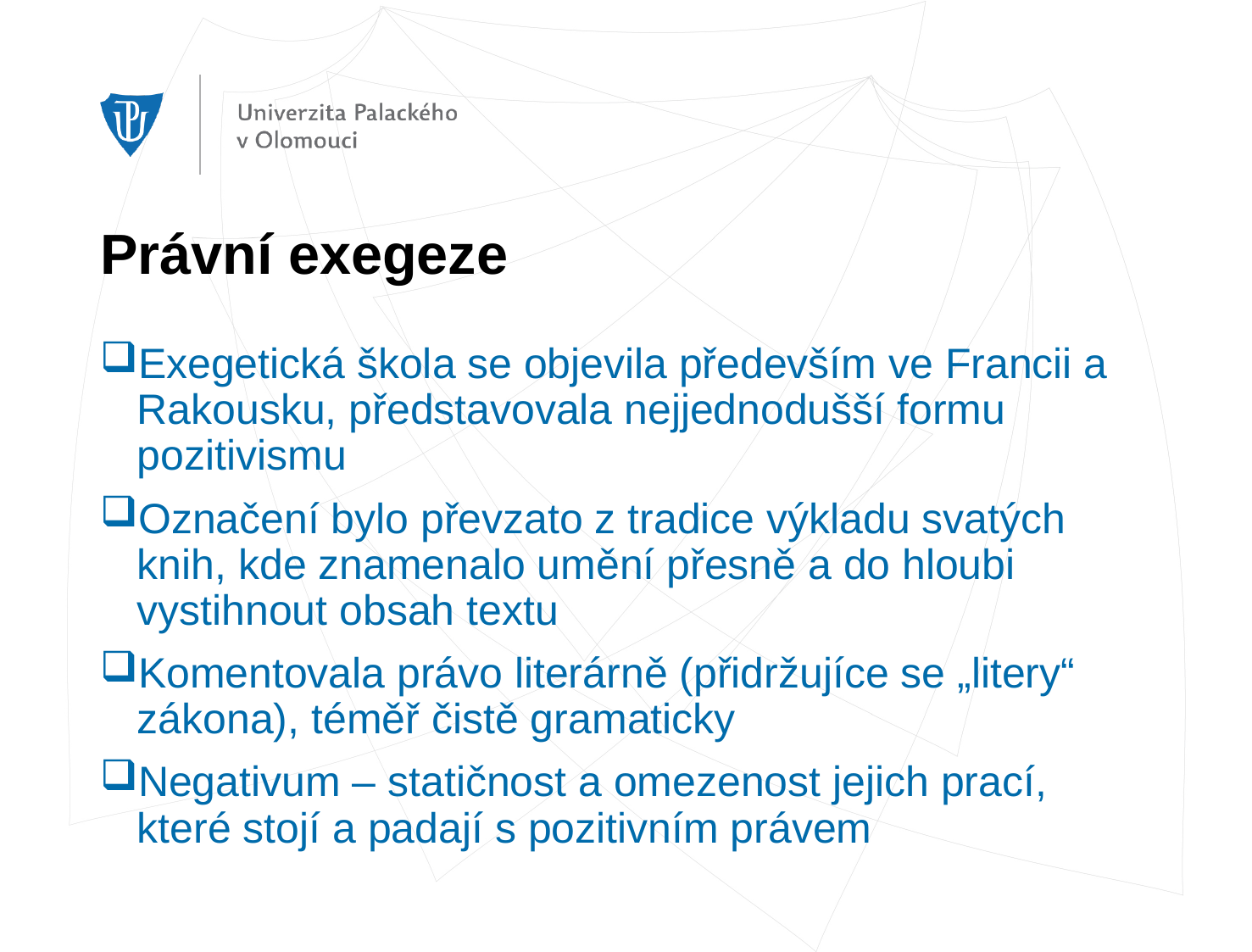

# Právní exegeze
Exegetická škola se objevila především ve Francii a Rakousku, představovala nejjednodušší formu pozitivismu
Označení bylo převzato z tradice výkladu svatých knih, kde znamenalo umění přesně a do hloubi vystihnout obsah textu
Komentovala právo literárně (přidržujíce se „litery“ zákona), téměř čistě gramaticky
Negativum – statičnost a omezenost jejich prací, které stojí a padají s pozitivním právem